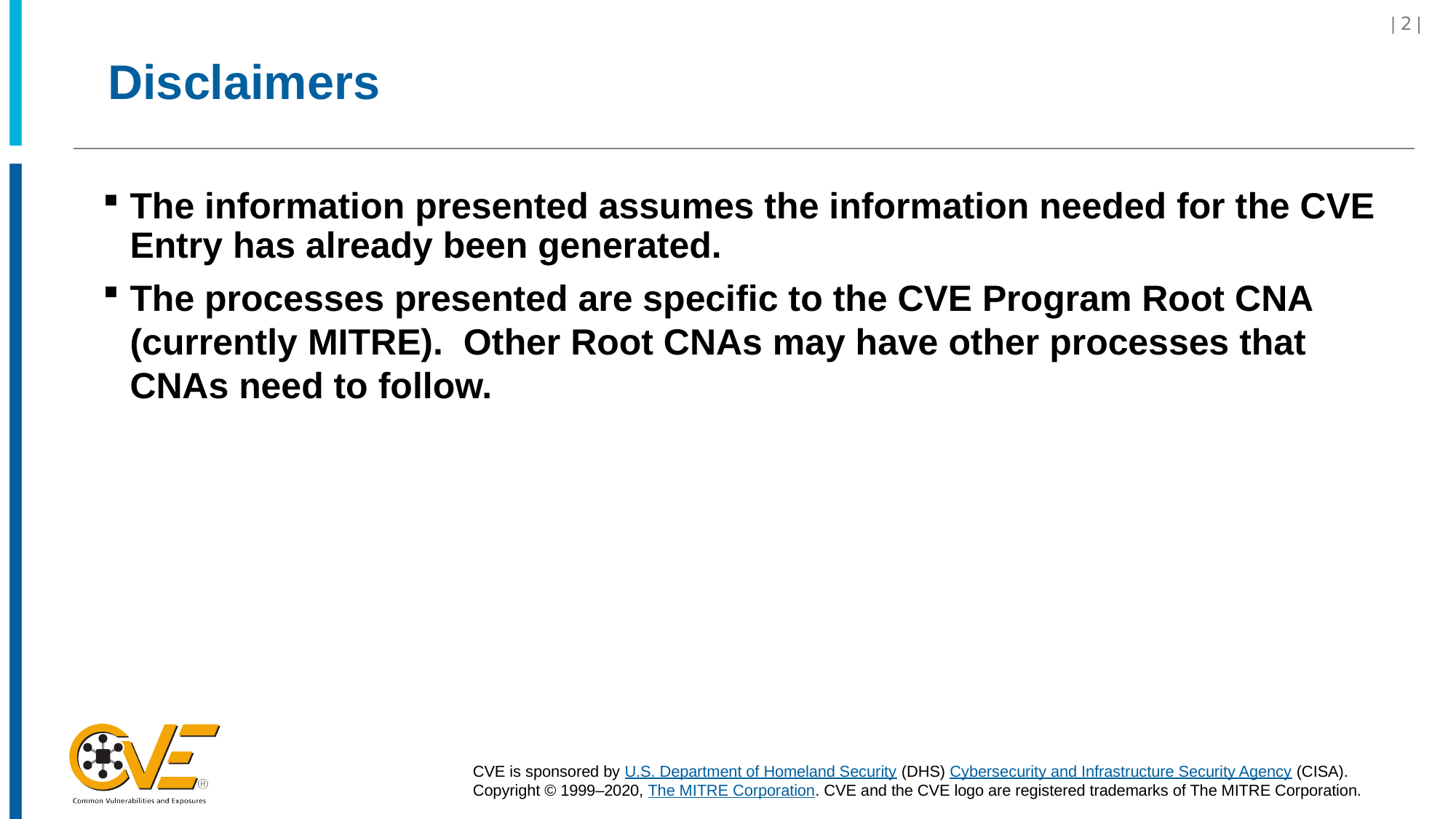

# Disclaimers
The information presented assumes the information needed for the CVE Entry has already been generated.
The processes presented are specific to the CVE Program Root CNA (currently MITRE).  Other Root CNAs may have other processes that CNAs need to follow.